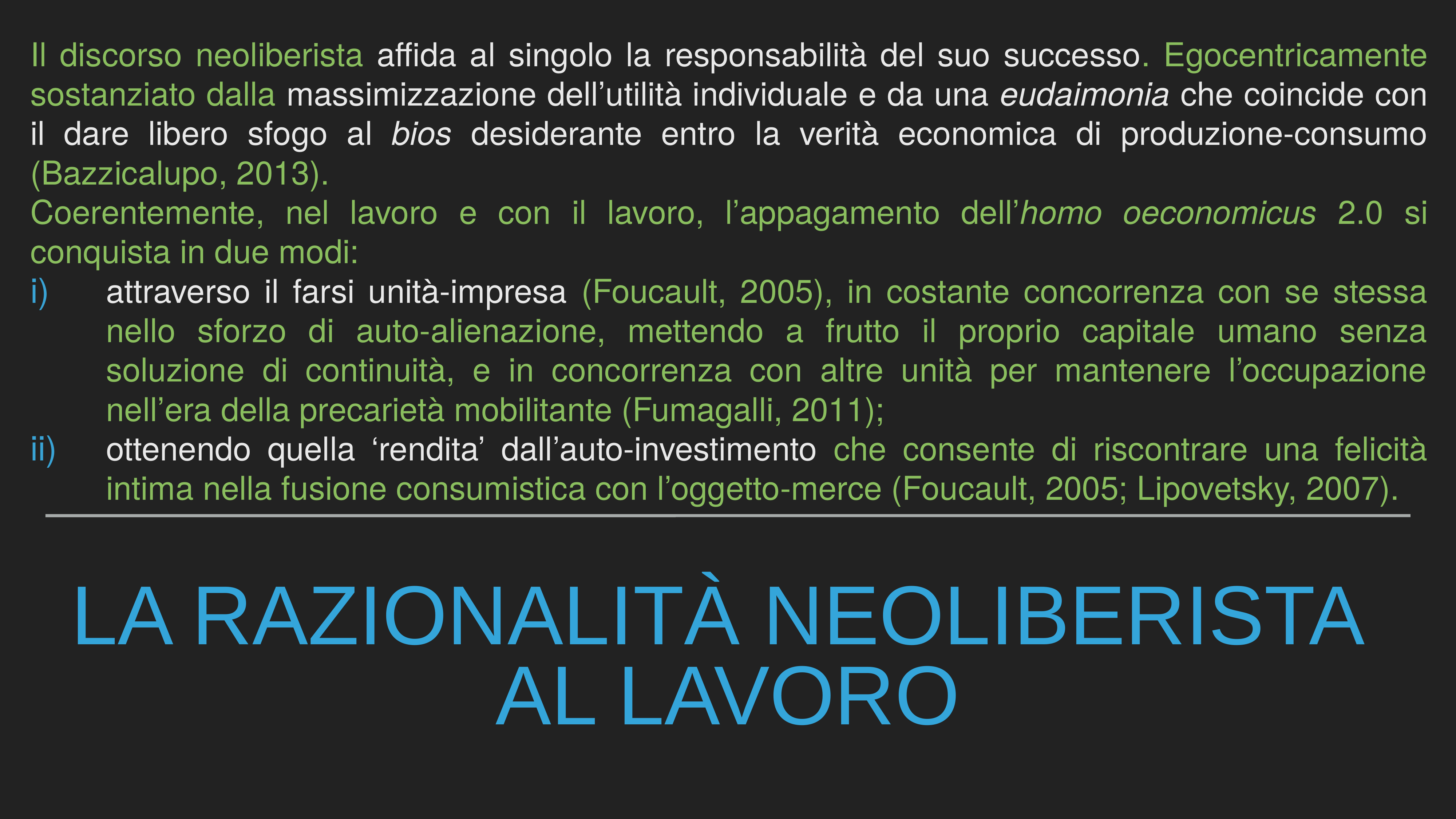

Il discorso neoliberista affida al singolo la responsabilità del suo successo. Egocentricamente sostanziato dalla massimizzazione dell’utilità individuale e da una eudaimonia che coincide con il dare libero sfogo al bios desiderante entro la verità economica di produzione-consumo (Bazzicalupo, 2013).
Coerentemente, nel lavoro e con il lavoro, l’appagamento dell’homo oeconomicus 2.0 si conquista in due modi:
attraverso il farsi unità-impresa (Foucault, 2005), in costante concorrenza con se stessa nello sforzo di auto-alienazione, mettendo a frutto il proprio capitale umano senza soluzione di continuità, e in concorrenza con altre unità per mantenere l’occupazione nell’era della precarietà mobilitante (Fumagalli, 2011);
ottenendo quella ‘rendita’ dall’auto-investimento che consente di riscontrare una felicità intima nella fusione consumistica con l’oggetto-merce (Foucault, 2005; Lipovetsky, 2007).
# La razionalità neoliberista al lavoro